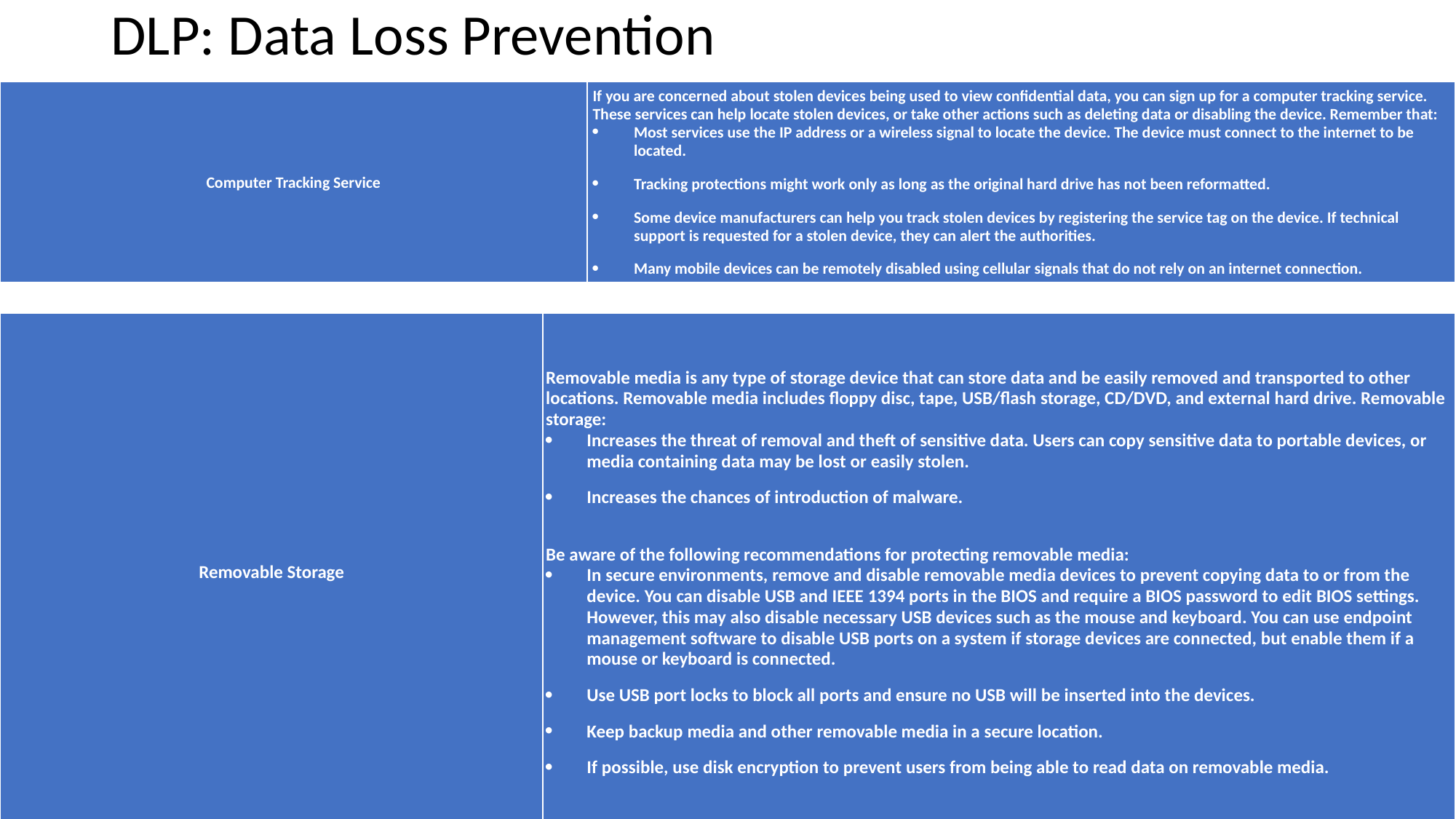

# DLP: Data Loss Prevention
| Computer Tracking Service | If you are concerned about stolen devices being used to view confidential data, you can sign up for a computer tracking service. These services can help locate stolen devices, or take other actions such as deleting data or disabling the device. Remember that: Most services use the IP address or a wireless signal to locate the device. The device must connect to the internet to be located. Tracking protections might work only as long as the original hard drive has not been reformatted. Some device manufacturers can help you track stolen devices by registering the service tag on the device. If technical support is requested for a stolen device, they can alert the authorities. Many mobile devices can be remotely disabled using cellular signals that do not rely on an internet connection. |
| --- | --- |
| Removable Storage | Removable media is any type of storage device that can store data and be easily removed and transported to other locations. Removable media includes floppy disc, tape, USB/flash storage, CD/DVD, and external hard drive. Removable storage: Increases the threat of removal and theft of sensitive data. Users can copy sensitive data to portable devices, or media containing data may be lost or easily stolen. Increases the chances of introduction of malware. Be aware of the following recommendations for protecting removable media: In secure environments, remove and disable removable media devices to prevent copying data to or from the device. You can disable USB and IEEE 1394 ports in the BIOS and require a BIOS password to edit BIOS settings. However, this may also disable necessary USB devices such as the mouse and keyboard. You can use endpoint management software to disable USB ports on a system if storage devices are connected, but enable them if a mouse or keyboard is connected. Use USB port locks to block all ports and ensure no USB will be inserted into the devices. Keep backup media and other removable media in a secure location. If possible, use disk encryption to prevent users from being able to read data on removable media. |
| --- | --- |